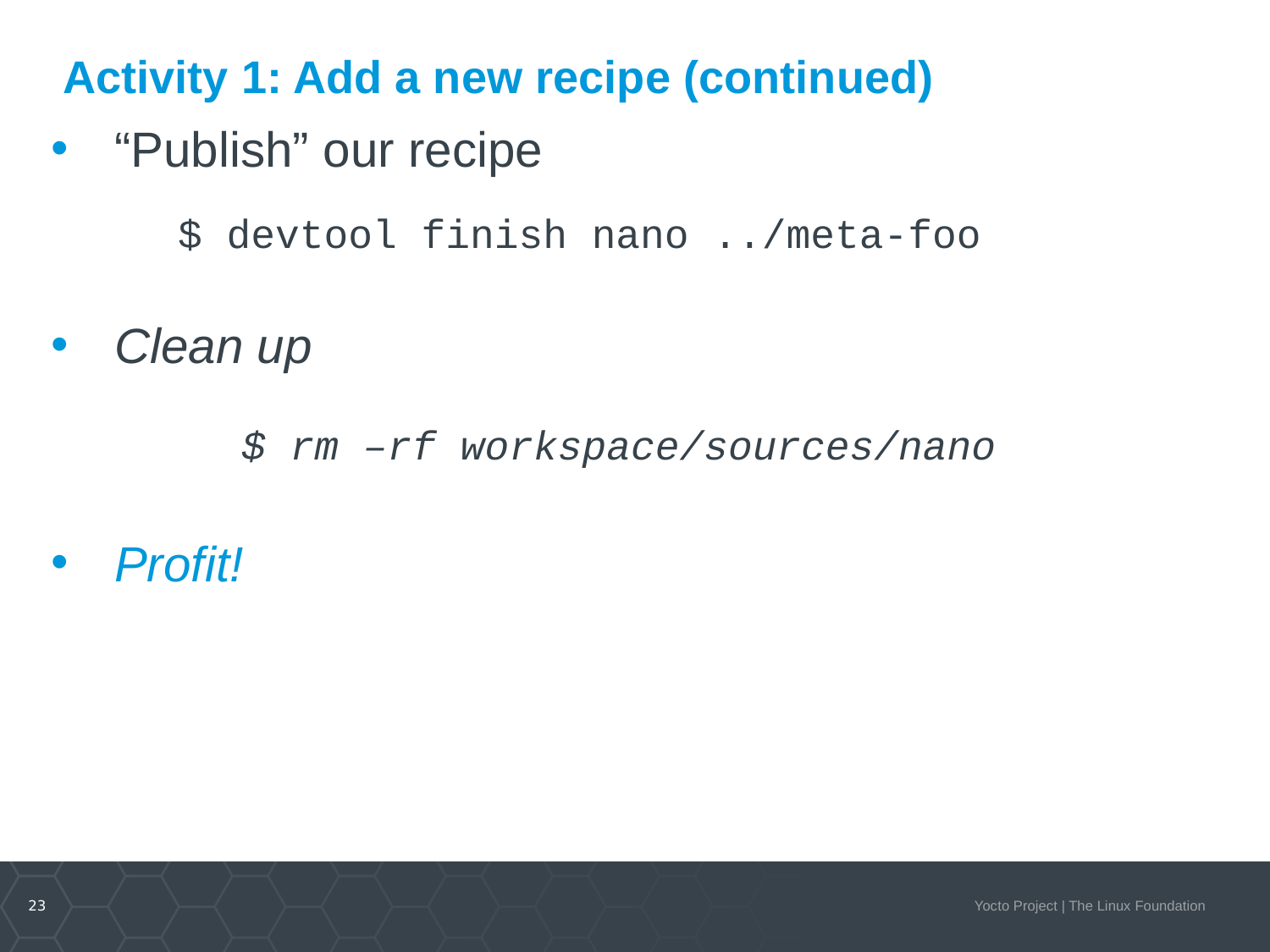

# Activity 1: Add a new recipe (continued)
“Publish” our recipe
	$ devtool finish nano ../meta-foo
Clean up
	$ rm –rf workspace/sources/nano
Profit!